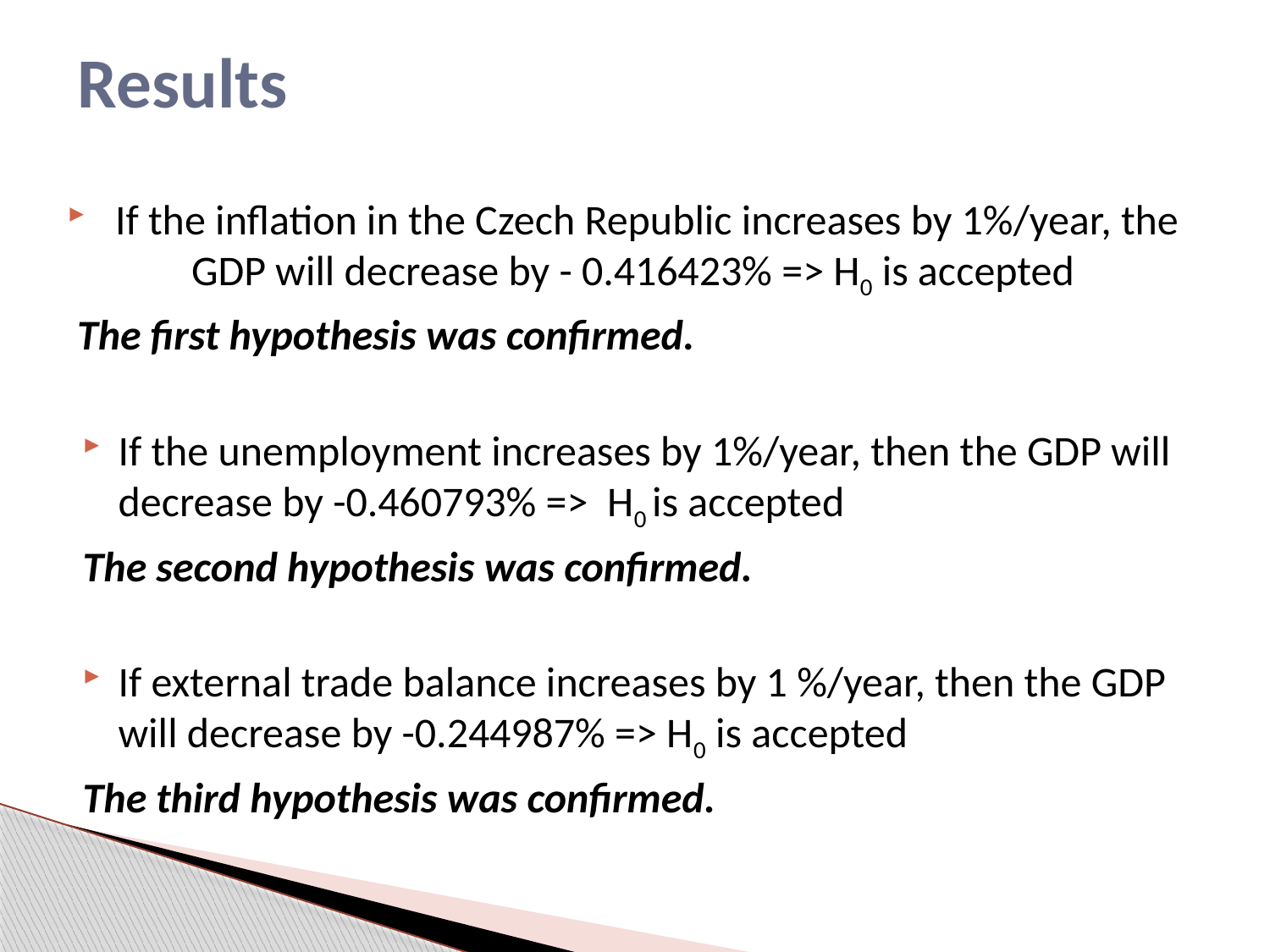

# Results
If the inflation in the Czech Republic increases by 1%/year, the         GDP will decrease by - 0.416423% => H0 is accepted
 The first hypothesis was confirmed.

If the unemployment increases by 1%/year, then the GDP will decrease by -0.460793% =>  H0 is accepted
The second hypothesis was confirmed.

If external trade balance increases by 1 %/year, then the GDP will decrease by -0.244987% => H0 is accepted
The third hypothesis was confirmed.